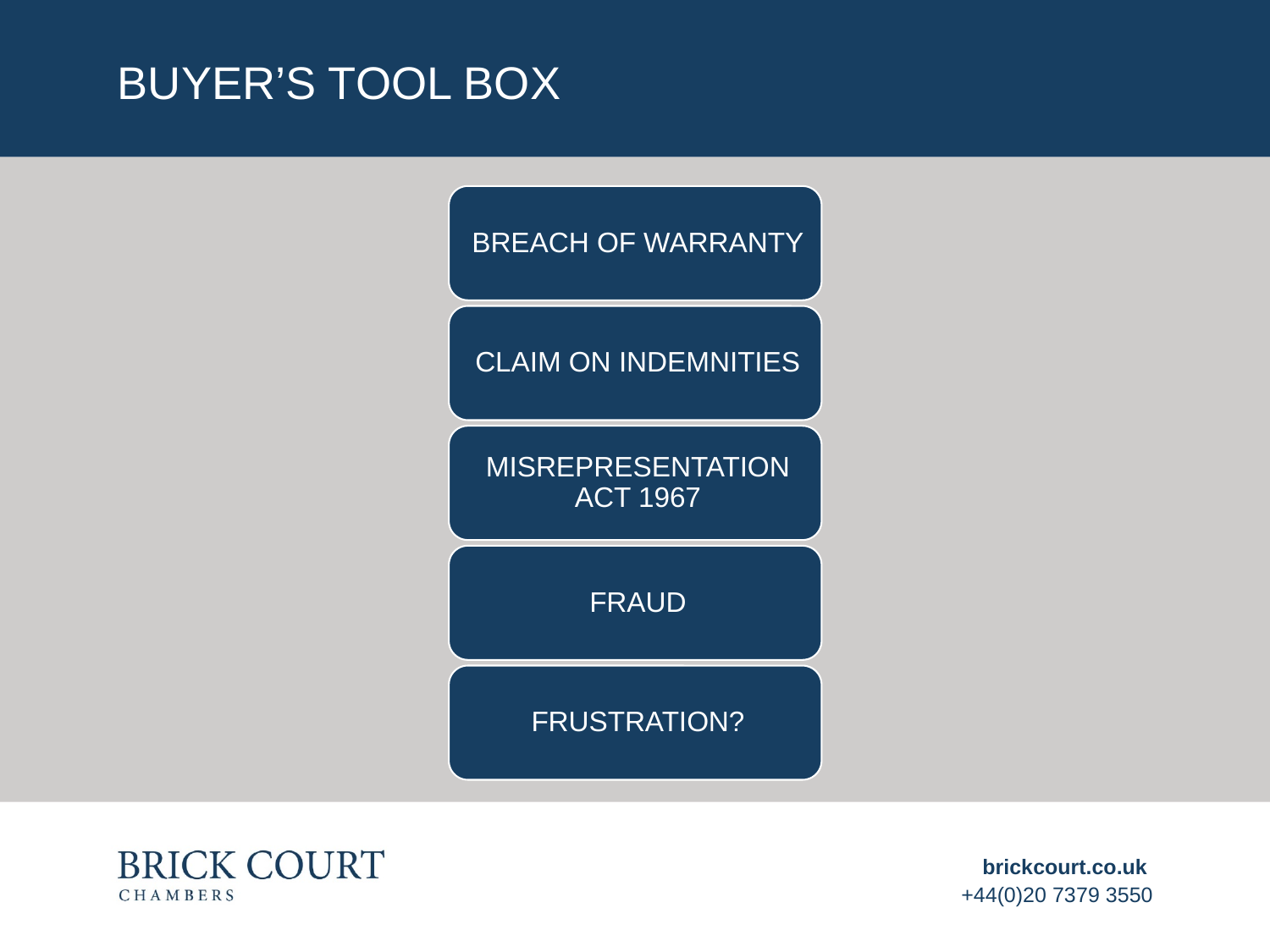

# BUYER’S tool box
BREACH OF WARRANTY
CLAIM ON INDEMNITIES
MISREPRESENTATION ACT 1967
FRAUD
FRUSTRATION?
brickcourt.co.uk
+44(0)20 7379 3550